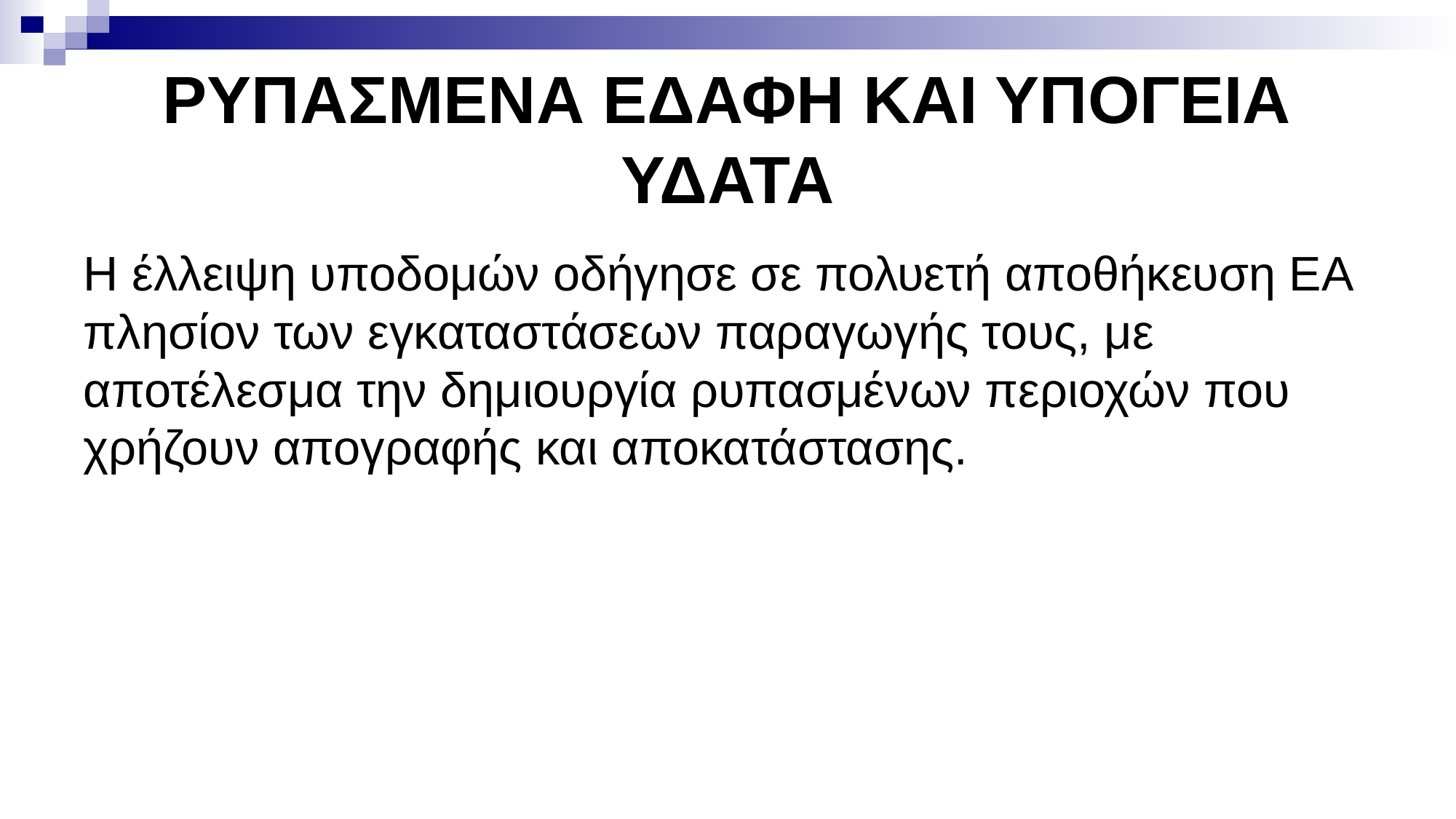

# ΡΥΠΑΣΜΕΝΑ ΕΔΑΦΗ ΚΑΙ ΥΠΟΓΕΙΑ ΥΔΑΤΑ
Η έλλειψη υποδομών οδήγησε σε πολυετή αποθήκευση ΕΑ πλησίον των εγκαταστάσεων παραγωγής τους, με αποτέλεσμα την δημιουργία ρυπασμένων περιοχών που χρήζουν απογραφής και αποκατάστασης.